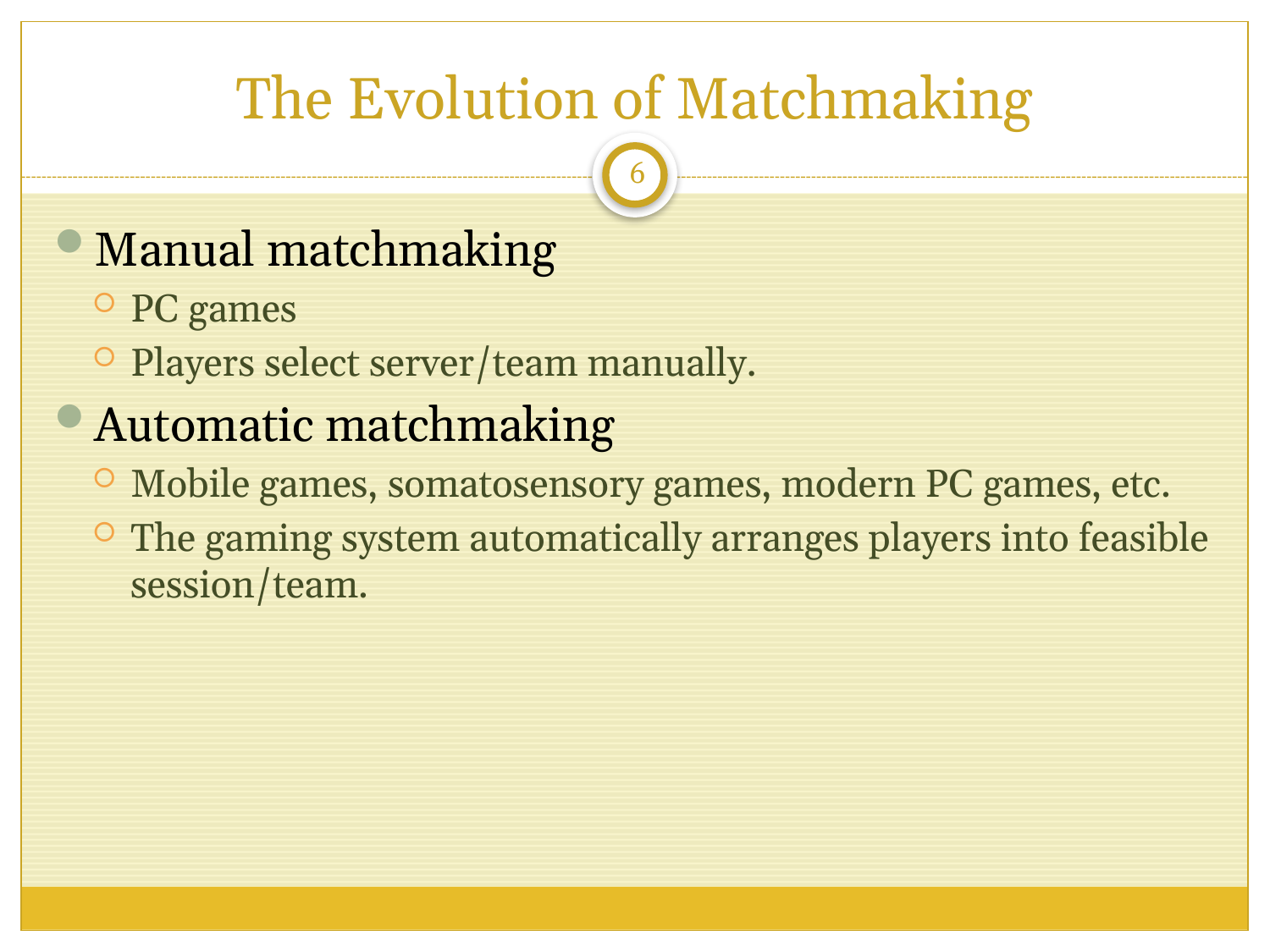

# The Evolution of Matchmaking
6
Manual matchmaking
PC games
Players select server/team manually.
Automatic matchmaking
Mobile games, somatosensory games, modern PC games, etc.
The gaming system automatically arranges players into feasible session/team.